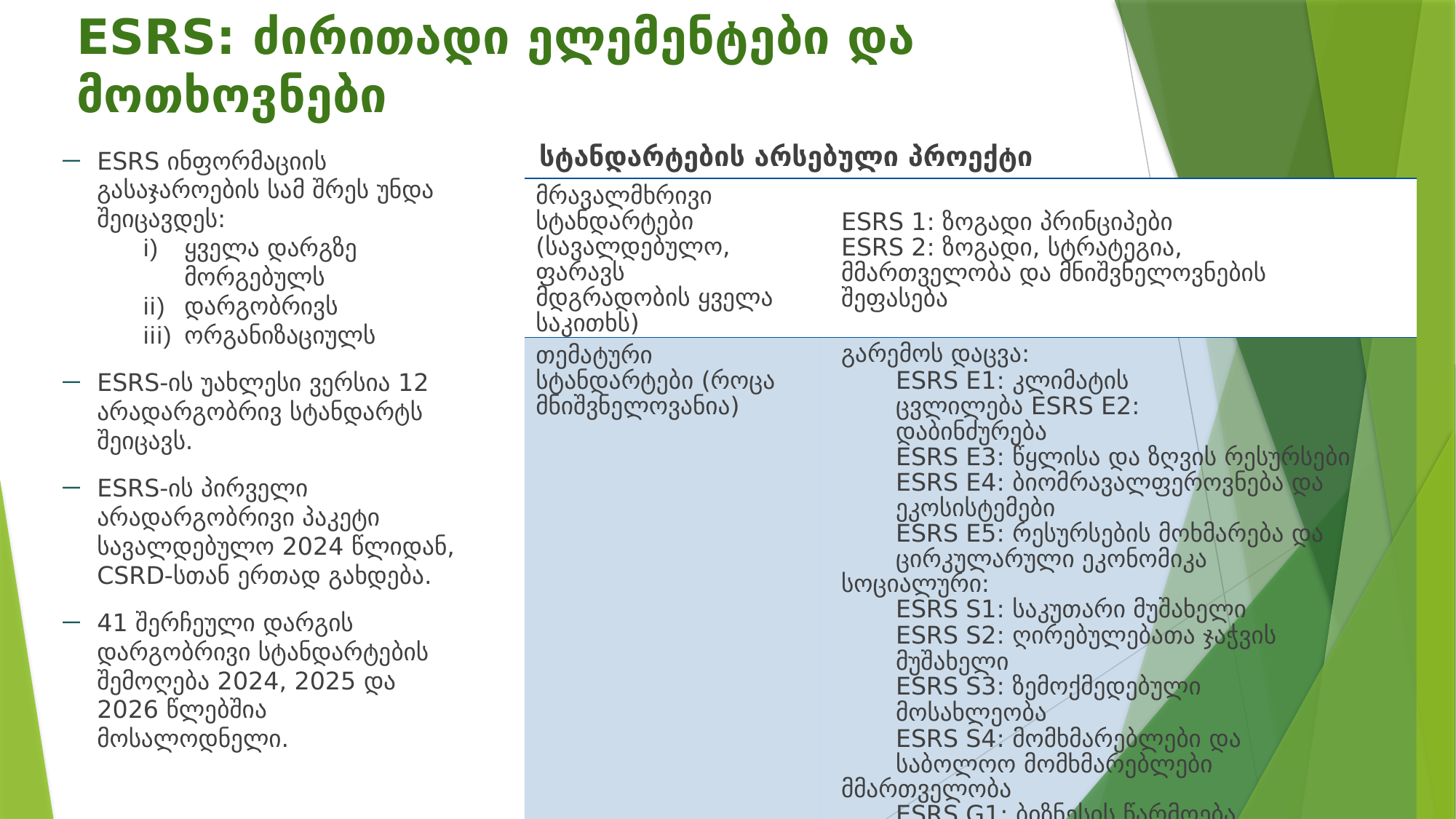

# ESRS: ძირითადი ელემენტები და მოთხოვნები
სტანდარტების არსებული პროექტი
ESRS ინფორმაციის გასაჯაროების სამ შრეს უნდა შეიცავდეს:
ყველა დარგზე მორგებულს
დარგობრივს
ორგანიზაციულს
ESRS-ის უახლესი ვერსია 12 არადარგობრივ სტანდარტს შეიცავს.
ESRS-ის პირველი არადარგობრივი პაკეტი სავალდებულო 2024 წლიდან, CSRD-სთან ერთად გახდება.
41 შერჩეული დარგის დარგობრივი სტანდარტების შემოღება 2024, 2025 და 2026 წლებშია მოსალოდნელი.
| მრავალმხრივი სტანდარტები (სავალდებულო, ფარავს მდგრადობის ყველა საკითხს) | ESRS 1: ზოგადი პრინციპები ESRS 2: ზოგადი, სტრატეგია, მმართველობა და მნიშვნელოვნების შეფასება |
| --- | --- |
| თემატური სტანდარტები (როცა მნიშვნელოვანია) | გარემოს დაცვა: ESRS E1: კლიმატის ცვლილება ESRS E2: დაბინძურება ESRS E3: წყლისა და ზღვის რესურსები ESRS E4: ბიომრავალფეროვნება და ეკოსისტემები ESRS E5: რესურსების მოხმარება და ცირკულარული ეკონომიკა სოციალური: ESRS S1: საკუთარი მუშახელი ESRS S2: ღირებულებათა ჯაჭვის მუშახელი ESRS S3: ზემოქმედებული მოსახლეობა ESRS S4: მომხმარებლები და საბოლოო მომხმარებლები მმართველობა ESRS G1: ბიზნესის წარმოება |